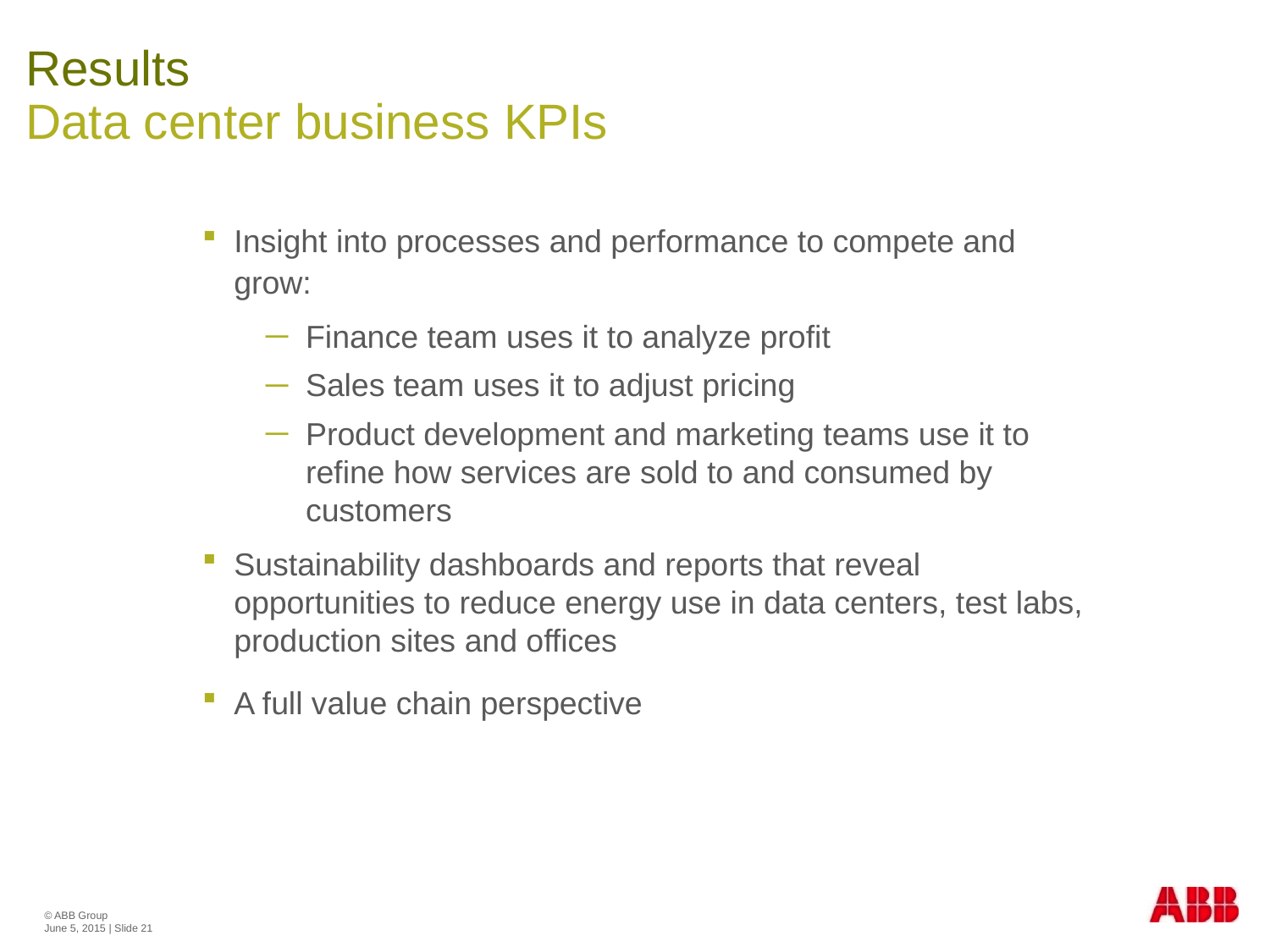

# Results Data center business KPIs
Insight into processes and performance to compete and grow:
Finance team uses it to analyze profit
Sales team uses it to adjust pricing
Product development and marketing teams use it to refine how services are sold to and consumed by customers
Sustainability dashboards and reports that reveal opportunities to reduce energy use in data centers, test labs, production sites and offices
A full value chain perspective

© ABB Group
June 5, 2015 | Slide 21